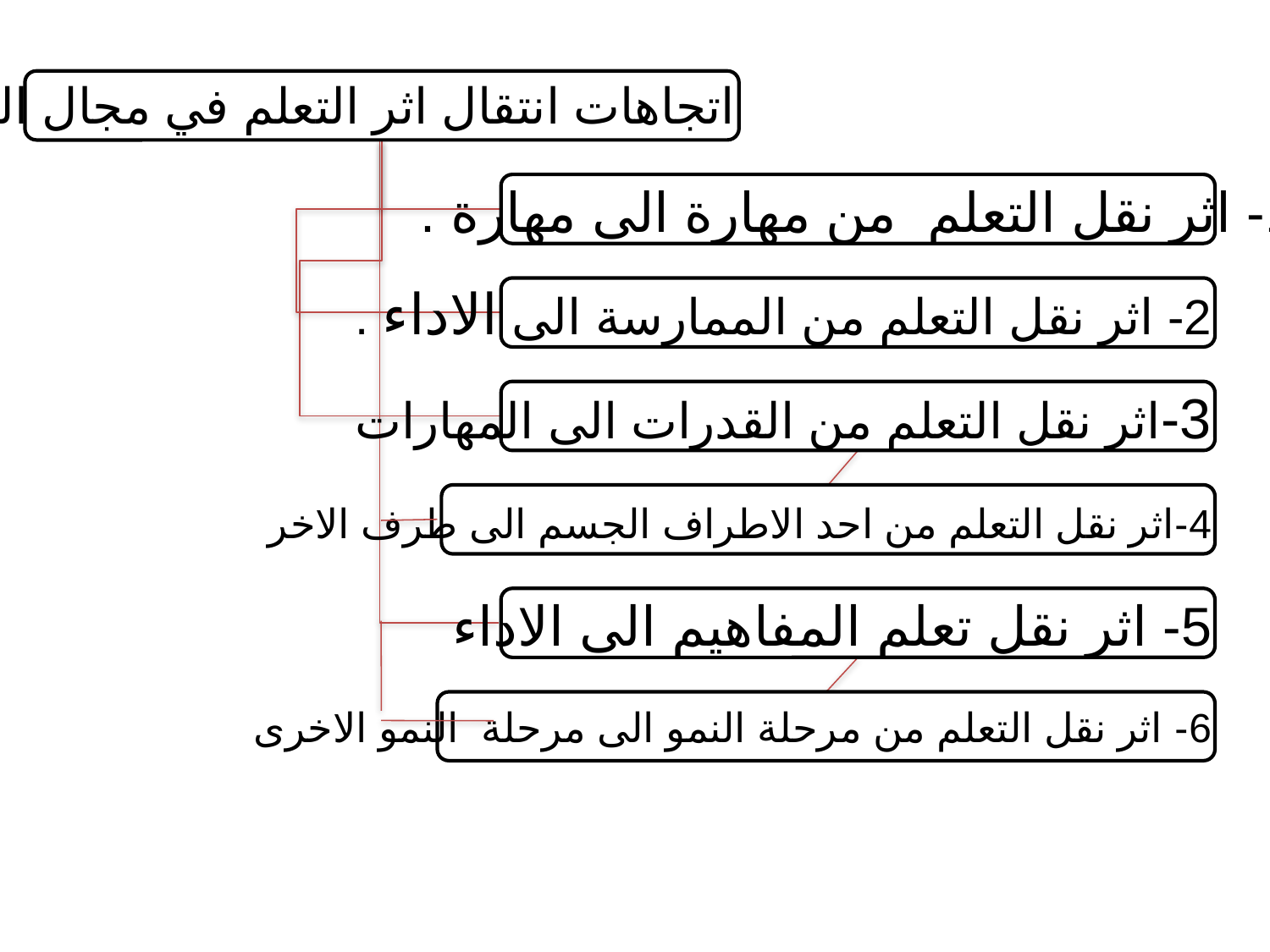

اتجاهات انتقال اثر التعلم في مجال الرياضى
1- اثر نقل التعلم  من مهارة الى مهارة .
2- اثر نقل التعلم من الممارسة الى الاداء .
3-اثر نقل التعلم من القدرات الى المهارات
4-اثر نقل التعلم من احد الاطراف الجسم الى طرف الاخر

5- اثر نقل تعلم المفاهيم الى الاداء

6- اثر نقل التعلم من مرحلة النمو الى مرحلة  النمو الاخرى